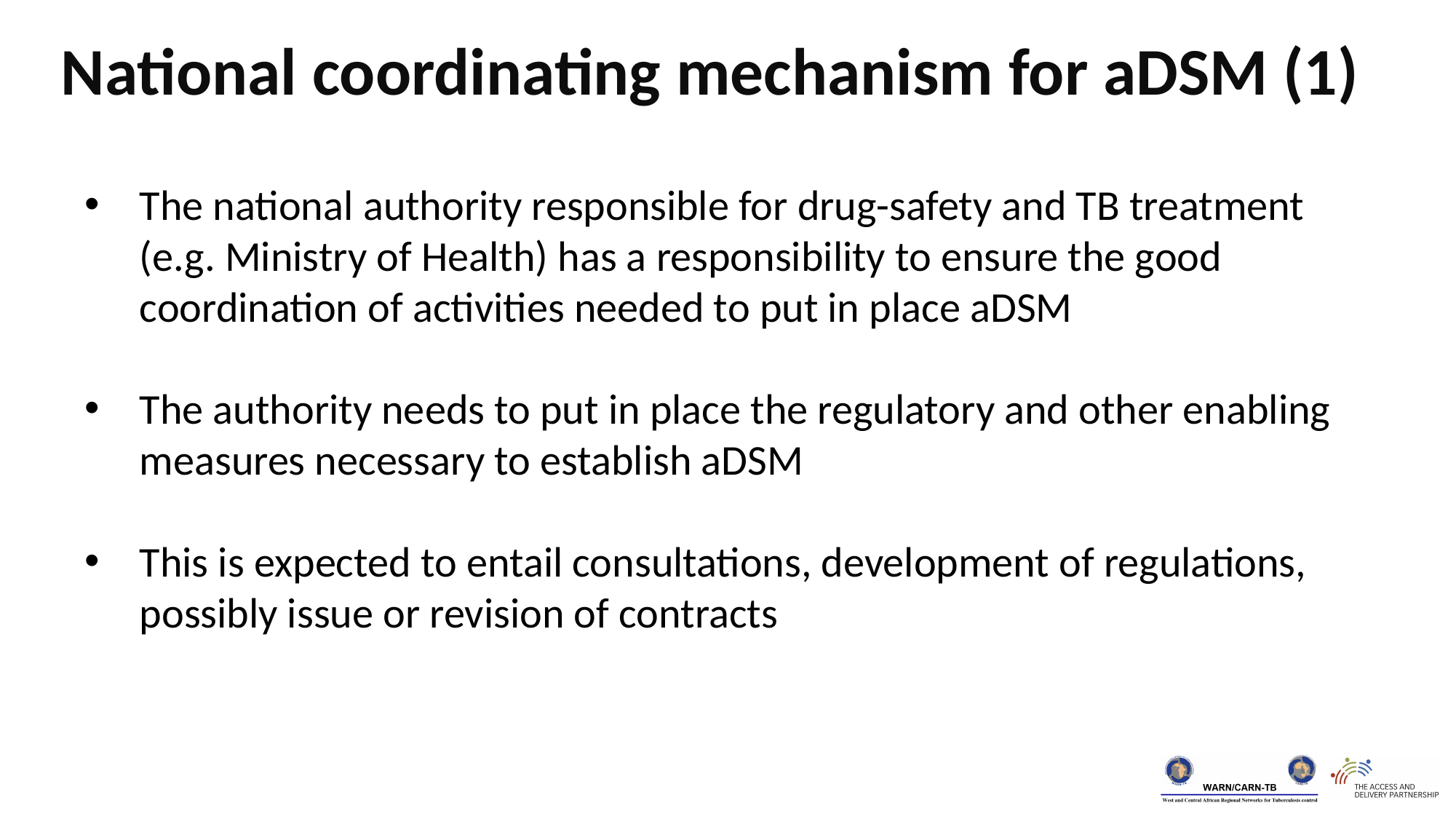

National coordinating mechanism for aDSM (1)
The national authority responsible for drug-safety and TB treatment (e.g. Ministry of Health) has a responsibility to ensure the good coordination of activities needed to put in place aDSM

The authority needs to put in place the regulatory and other enabling measures necessary to establish aDSM

This is expected to entail consultations, development of regulations, possibly issue or revision of contracts